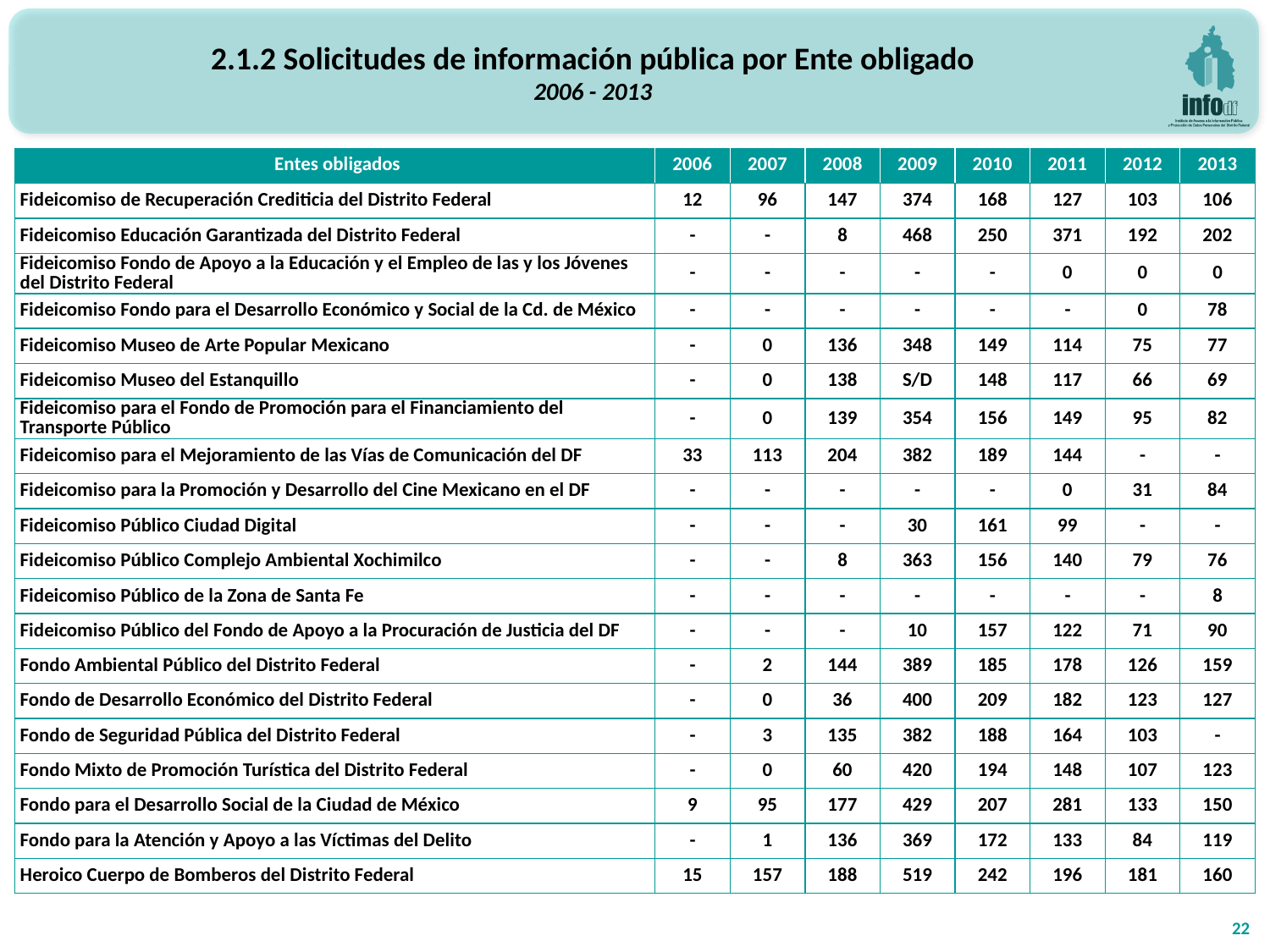

2.1.2 Solicitudes de información pública por Ente obligado
2006 - 2013
| Entes obligados | 2006 | 2007 | 2008 | 2009 | 2010 | 2011 | 2012 | 2013 |
| --- | --- | --- | --- | --- | --- | --- | --- | --- |
| Fideicomiso de Recuperación Crediticia del Distrito Federal | 12 | 96 | 147 | 374 | 168 | 127 | 103 | 106 |
| Fideicomiso Educación Garantizada del Distrito Federal | - | - | 8 | 468 | 250 | 371 | 192 | 202 |
| Fideicomiso Fondo de Apoyo a la Educación y el Empleo de las y los Jóvenes del Distrito Federal | - | - | - | - | - | 0 | 0 | 0 |
| Fideicomiso Fondo para el Desarrollo Económico y Social de la Cd. de México | - | - | - | - | - | - | 0 | 78 |
| Fideicomiso Museo de Arte Popular Mexicano | - | 0 | 136 | 348 | 149 | 114 | 75 | 77 |
| Fideicomiso Museo del Estanquillo | - | 0 | 138 | S/D | 148 | 117 | 66 | 69 |
| Fideicomiso para el Fondo de Promoción para el Financiamiento del Transporte Público | - | 0 | 139 | 354 | 156 | 149 | 95 | 82 |
| Fideicomiso para el Mejoramiento de las Vías de Comunicación del DF | 33 | 113 | 204 | 382 | 189 | 144 | - | - |
| Fideicomiso para la Promoción y Desarrollo del Cine Mexicano en el DF | - | - | - | - | - | 0 | 31 | 84 |
| Fideicomiso Público Ciudad Digital | - | - | - | 30 | 161 | 99 | - | - |
| Fideicomiso Público Complejo Ambiental Xochimilco | - | - | 8 | 363 | 156 | 140 | 79 | 76 |
| Fideicomiso Público de la Zona de Santa Fe | - | - | - | - | - | - | - | 8 |
| Fideicomiso Público del Fondo de Apoyo a la Procuración de Justicia del DF | - | - | - | 10 | 157 | 122 | 71 | 90 |
| Fondo Ambiental Público del Distrito Federal | - | 2 | 144 | 389 | 185 | 178 | 126 | 159 |
| Fondo de Desarrollo Económico del Distrito Federal | - | 0 | 36 | 400 | 209 | 182 | 123 | 127 |
| Fondo de Seguridad Pública del Distrito Federal | - | 3 | 135 | 382 | 188 | 164 | 103 | - |
| Fondo Mixto de Promoción Turística del Distrito Federal | - | 0 | 60 | 420 | 194 | 148 | 107 | 123 |
| Fondo para el Desarrollo Social de la Ciudad de México | 9 | 95 | 177 | 429 | 207 | 281 | 133 | 150 |
| Fondo para la Atención y Apoyo a las Víctimas del Delito | - | 1 | 136 | 369 | 172 | 133 | 84 | 119 |
| Heroico Cuerpo de Bomberos del Distrito Federal | 15 | 157 | 188 | 519 | 242 | 196 | 181 | 160 |
22